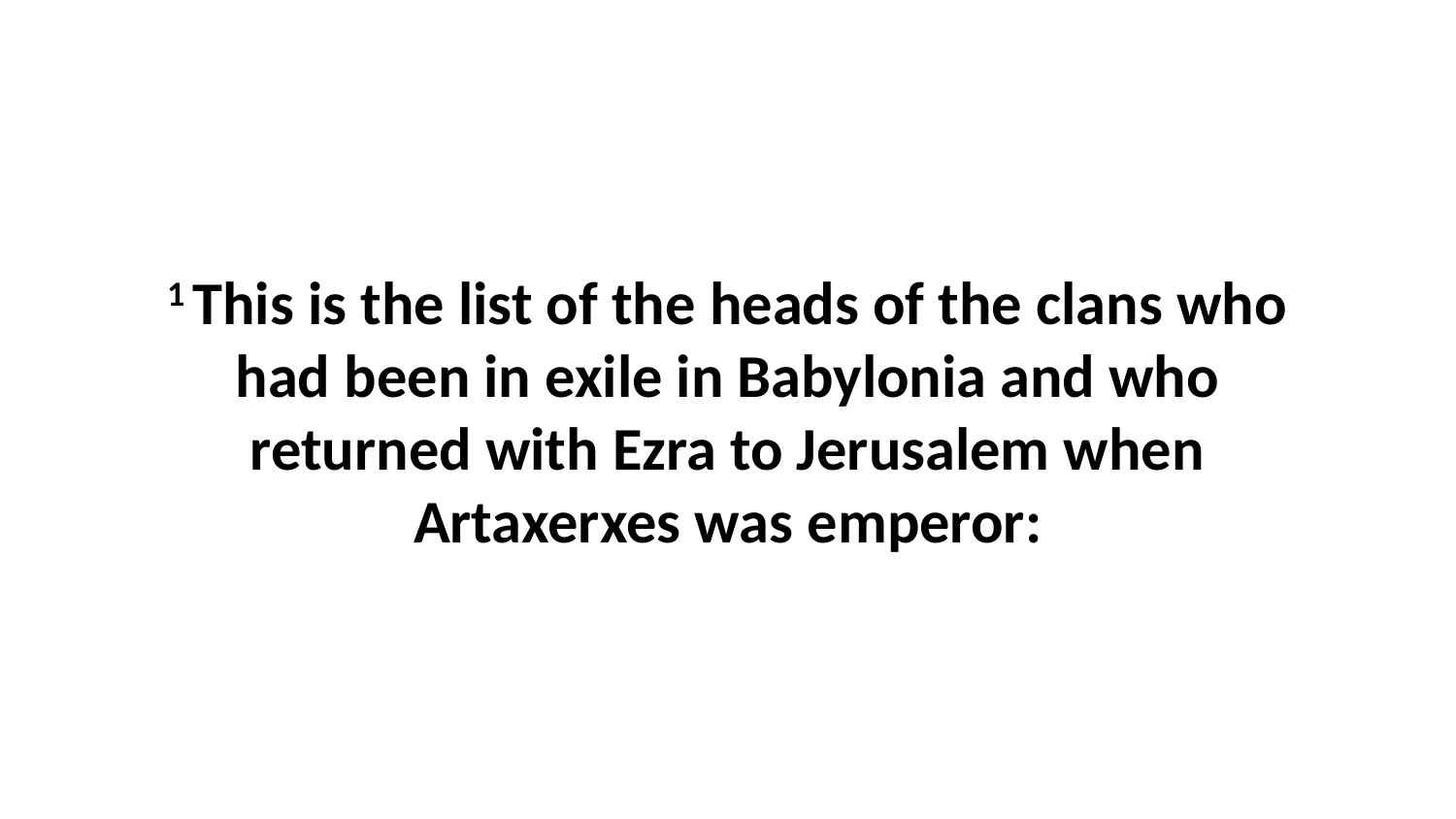

1 This is the list of the heads of the clans who had been in exile in Babylonia and who returned with Ezra to Jerusalem when Artaxerxes was emperor: